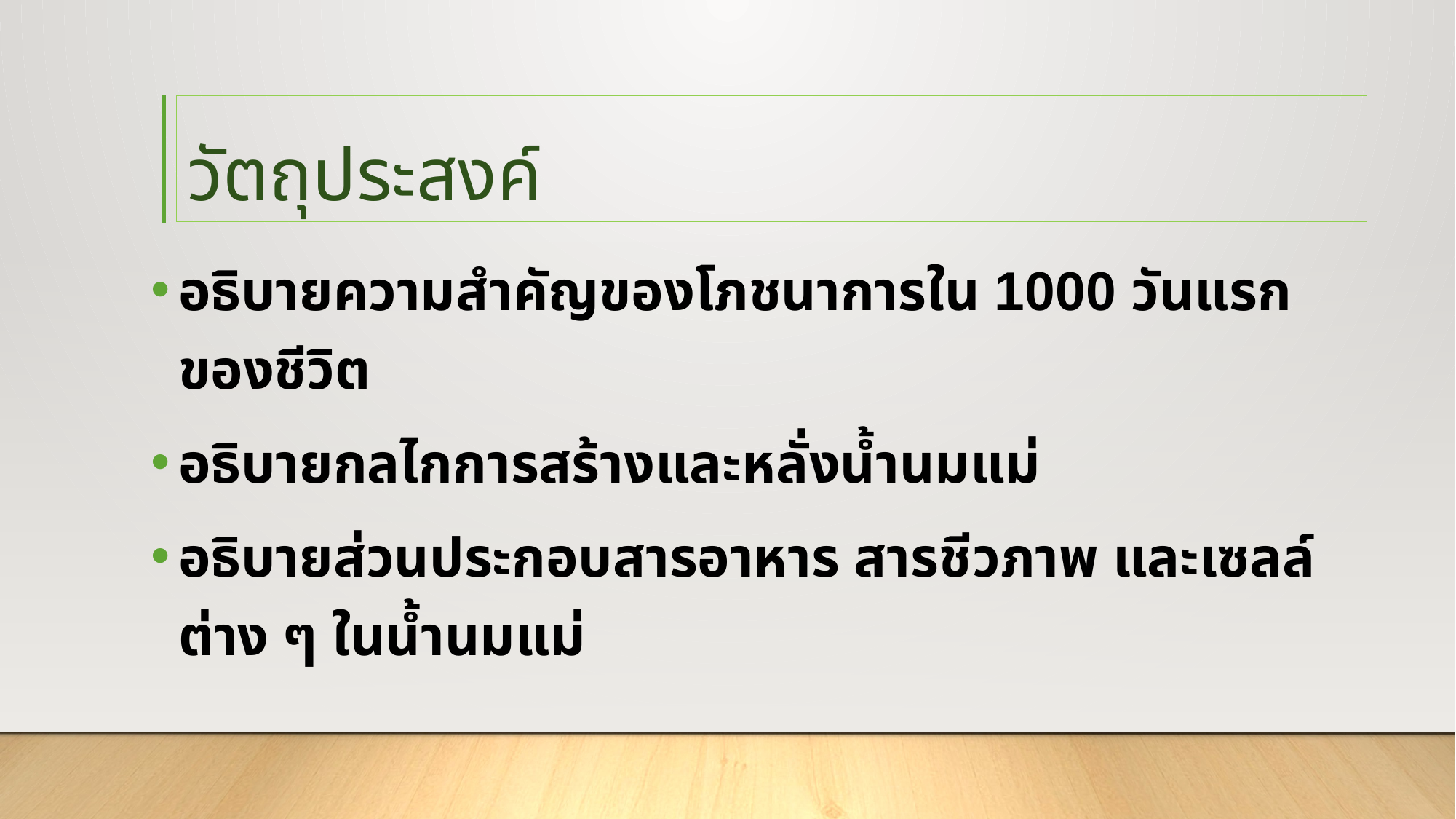

# วัตถุประสงค์
อธิบายความสำคัญของโภชนาการใน 1000 วันแรกของชีวิต
อธิบายกลไกการสร้างและหลั่งน้ำนมแม่
อธิบายส่วนประกอบสารอาหาร สารชีวภาพ และเซลล์ต่าง ๆ ในน้ำนมแม่